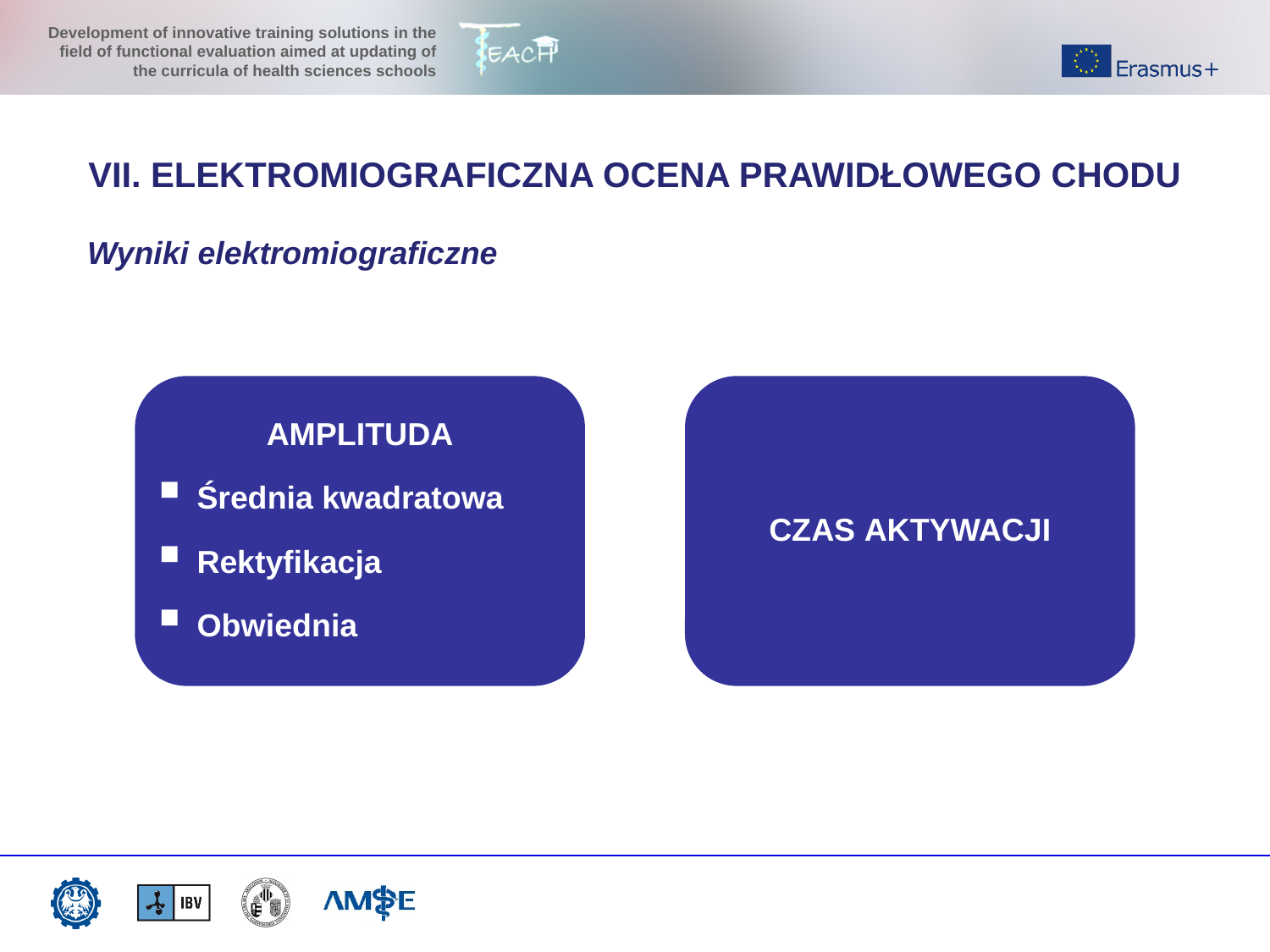

VII. ELEKTROMIOGRAFICZNA OCENA PRAWIDŁOWEGO CHODU
Wyniki elektromiograficzne
AMPLITUDA
Średnia kwadratowa
Rektyfikacja
Obwiednia
CZAS AKTYWACJI